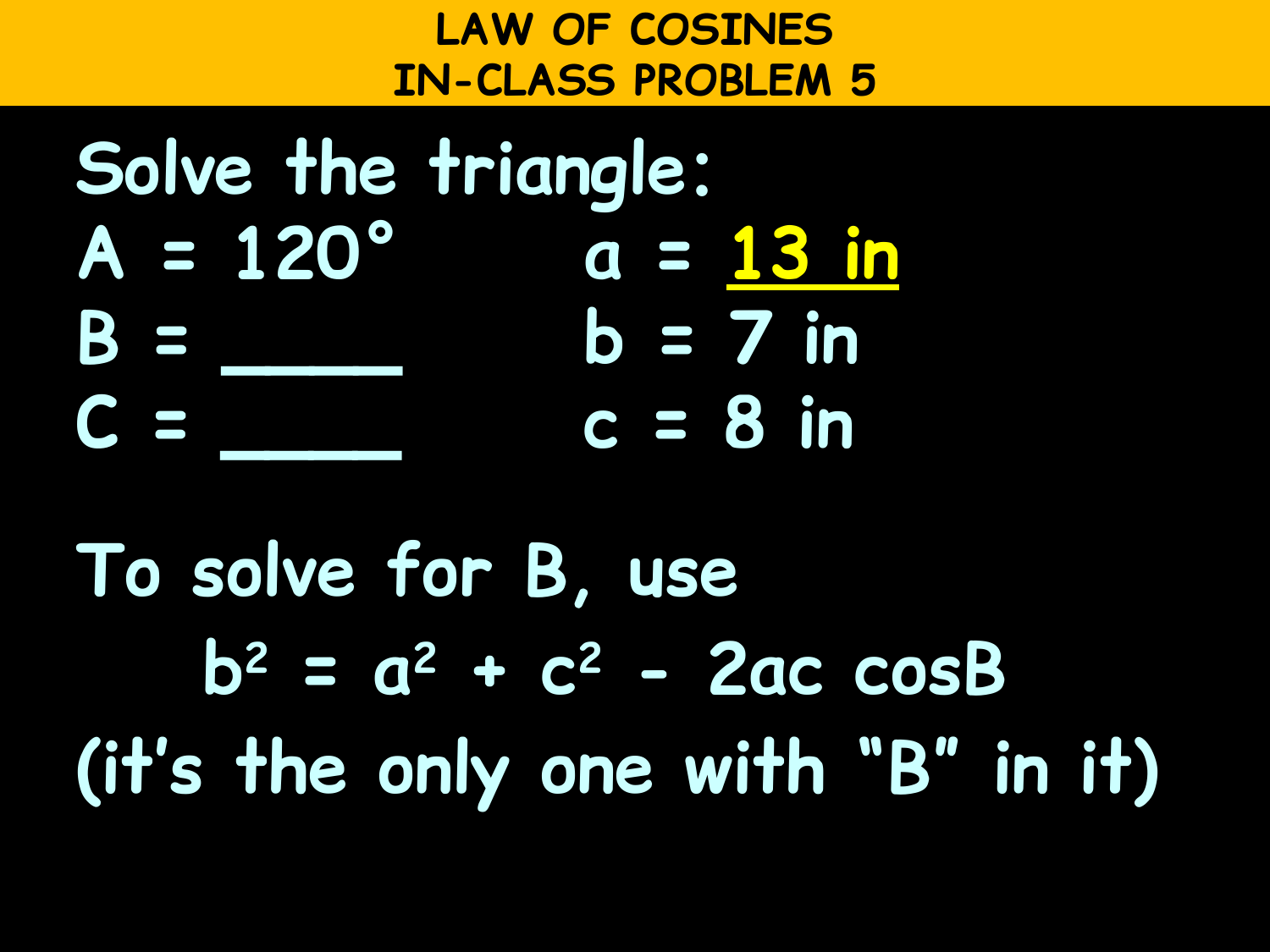

LAW OF COSINES
IN-CLASS PROBLEM 5
Solve the triangle:
A = 120°		a = 13 in
B = ____		b = 7 in
C = ____		c = 8 in

To solve for B, use
	b2 = a2 + c2 - 2ac cosB
(it’s the only one with “B” in it)